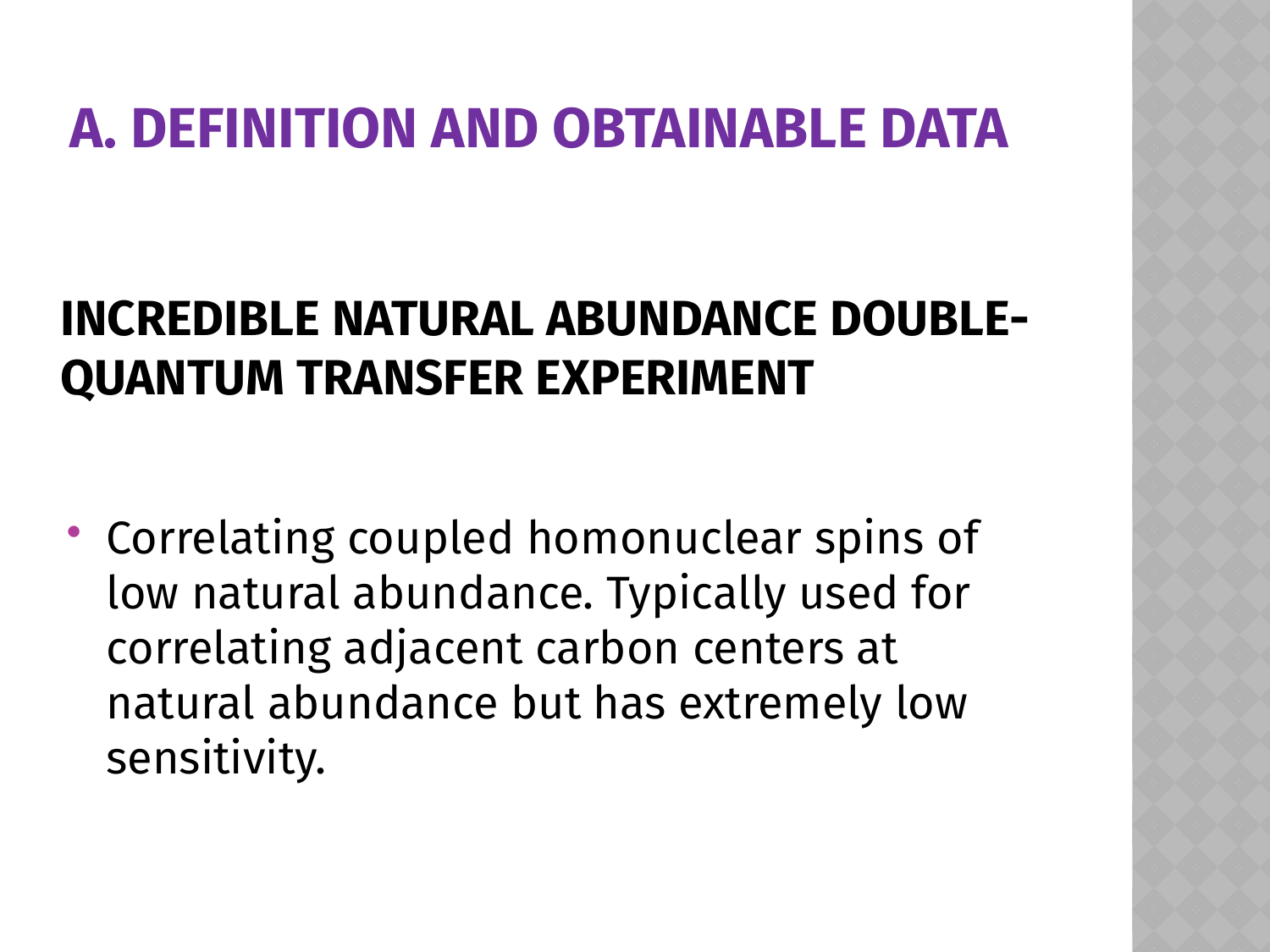

A. Definition and obtainable data
# Incredible natural abundance double-quantum transfer experiment
Correlating coupled homonuclear spins of low natural abundance. Typically used for correlating adjacent carbon centers at natural abundance but has extremely low sensitivity.